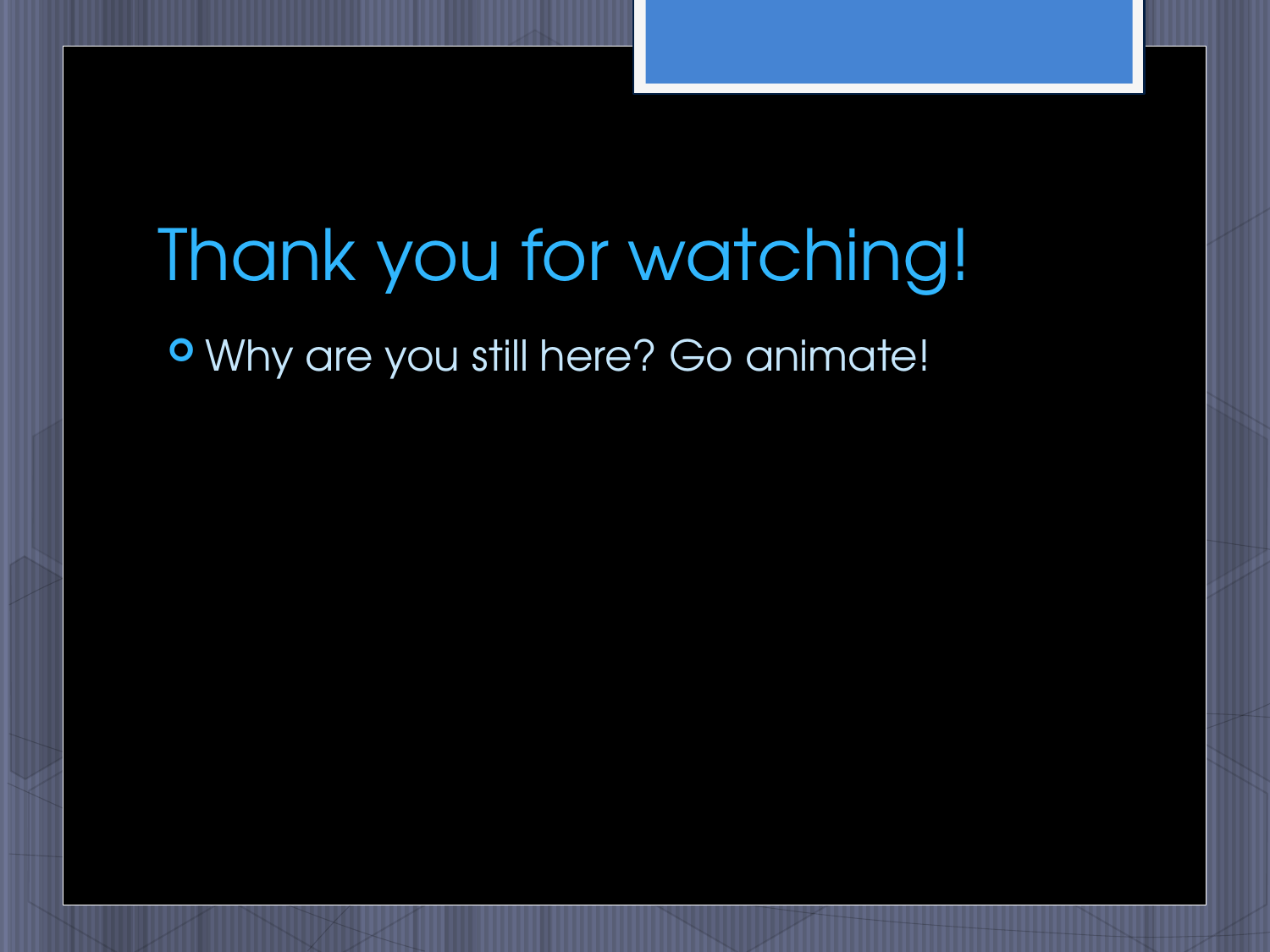

# Thank you for watching!
Why are you still here? Go animate!